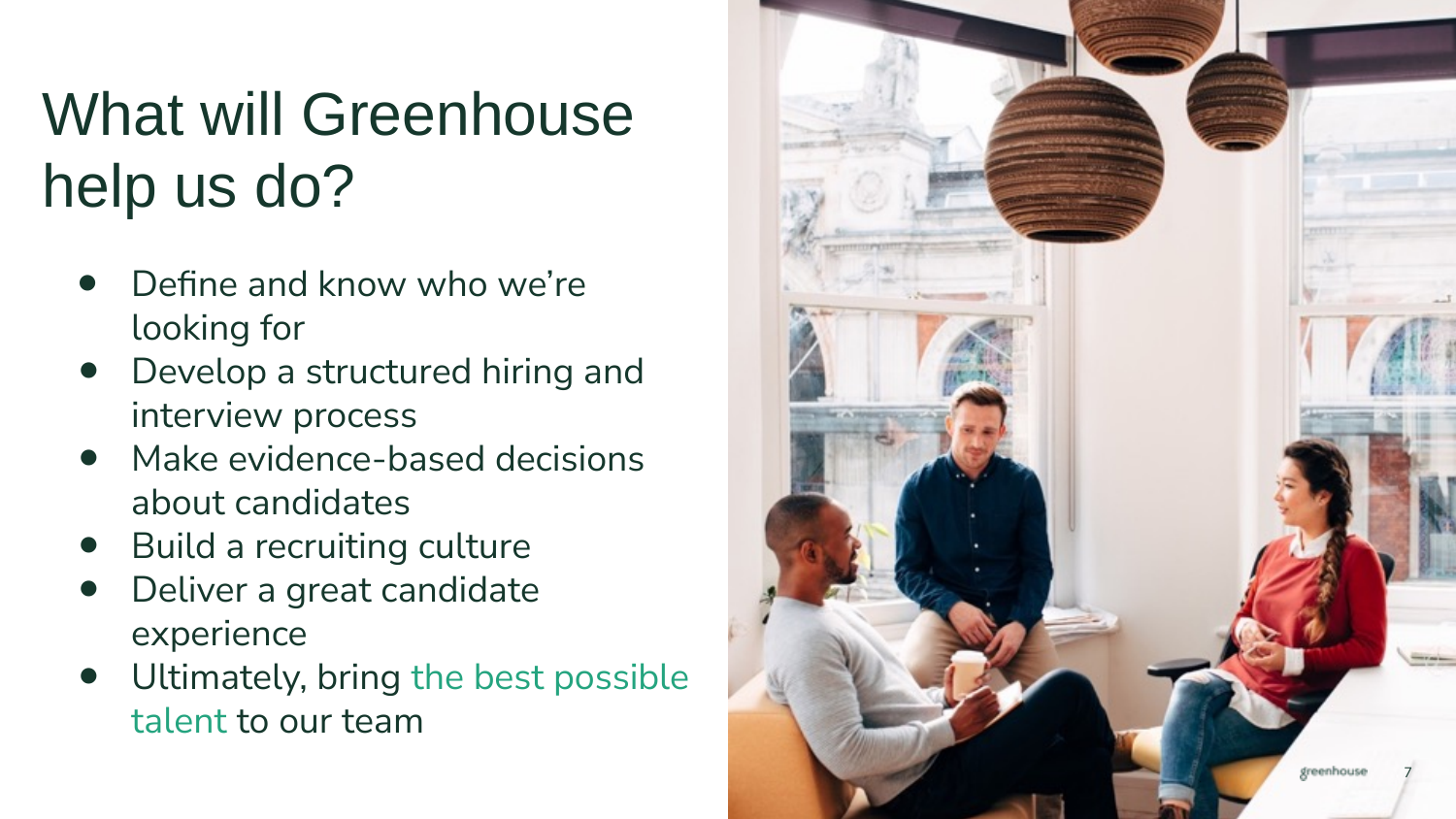

# What will Greenhouse help us do?
Define and know who we’re looking for
Develop a structured hiring and interview process
Make evidence-based decisions about candidates
Build a recruiting culture
Deliver a great candidate experience
Ultimately, bring the best possible talent to our team

7
7